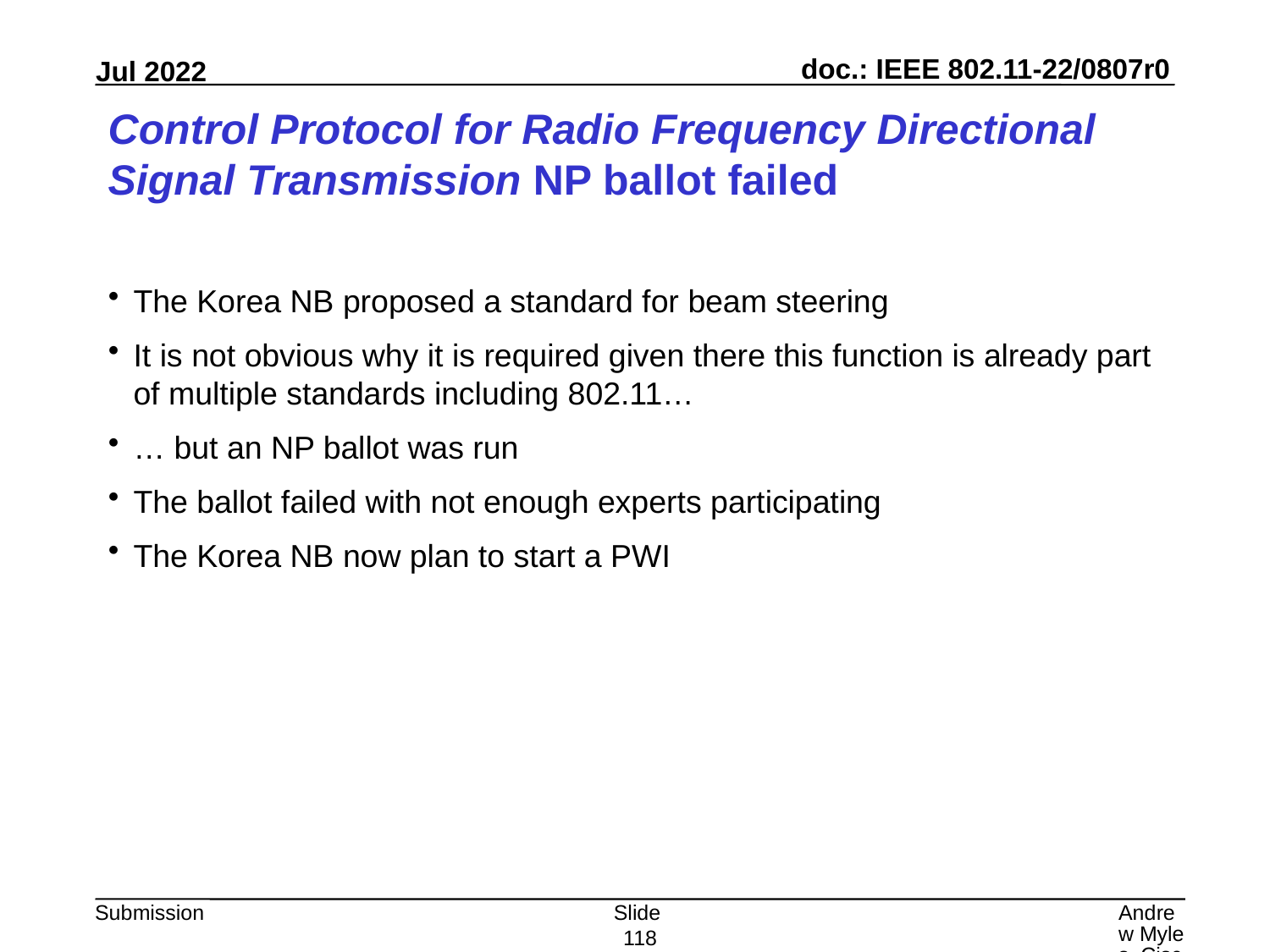

# Control Protocol for Radio Frequency Directional Signal Transmission NP ballot failed
The Korea NB proposed a standard for beam steering
It is not obvious why it is required given there this function is already part of multiple standards including 802.11…
… but an NP ballot was run
The ballot failed with not enough experts participating
The Korea NB now plan to start a PWI
Slide 118
Andrew Myles, Cisco